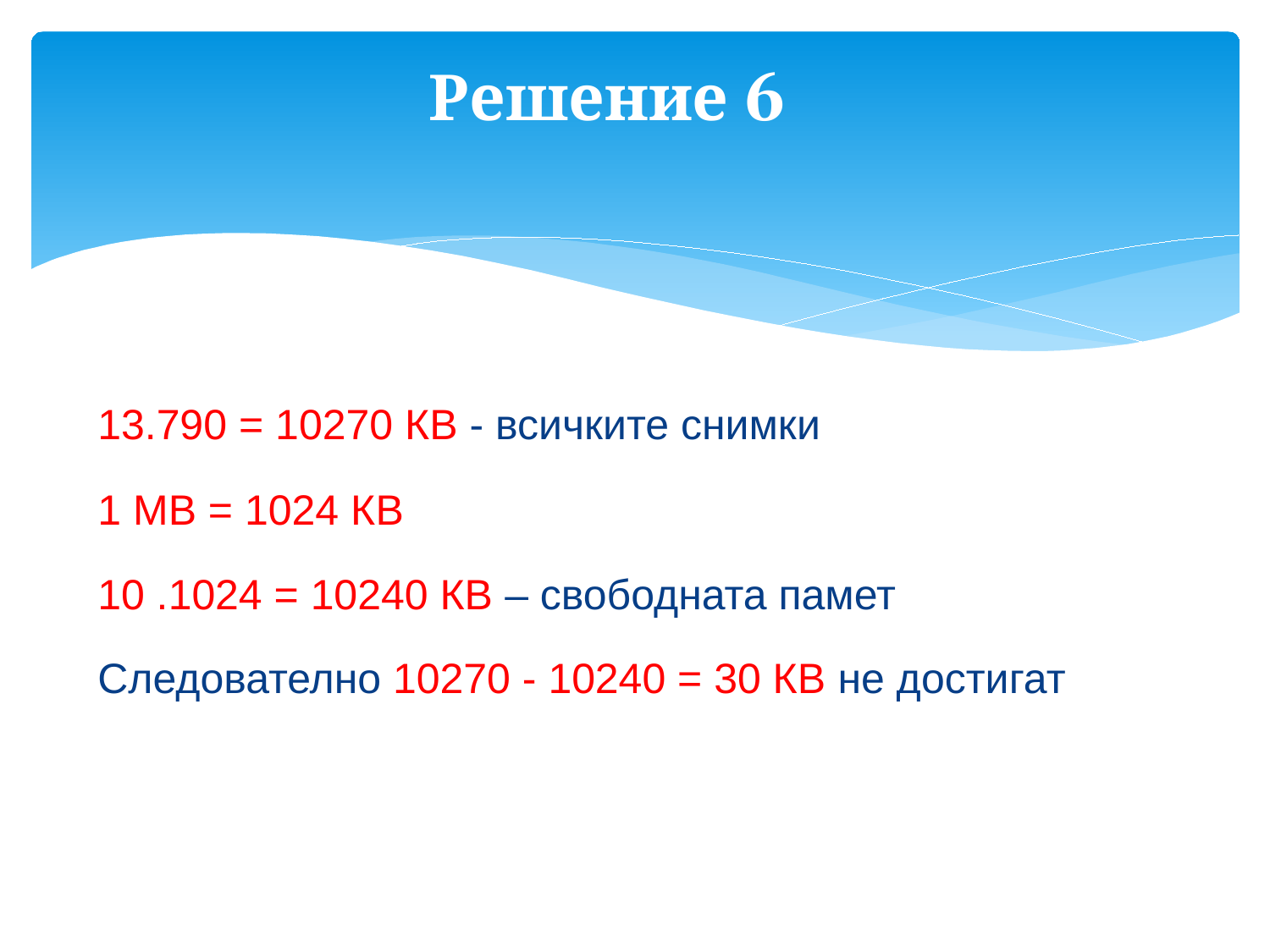

# Решение 6
13.790 = 10270 КB - всичките снимки
1 МВ = 1024 КB
10 .1024 = 10240 КВ – свободната памет
Следователно 10270 - 10240 = 30 КВ не достигат